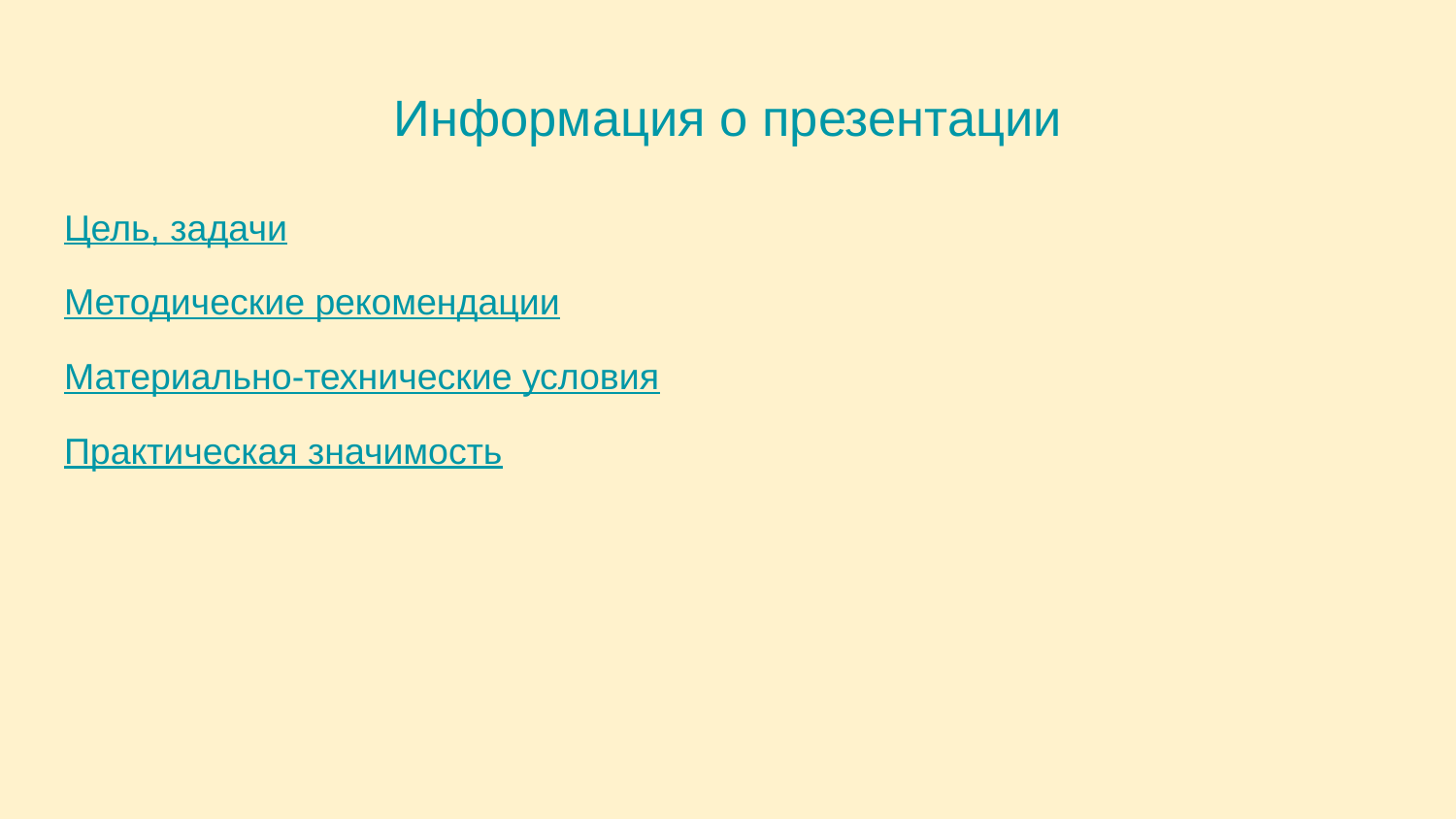

# Информация о презентации
Цель, задачи
Методические рекомендации
Материально-технические условия
Практическая значимость